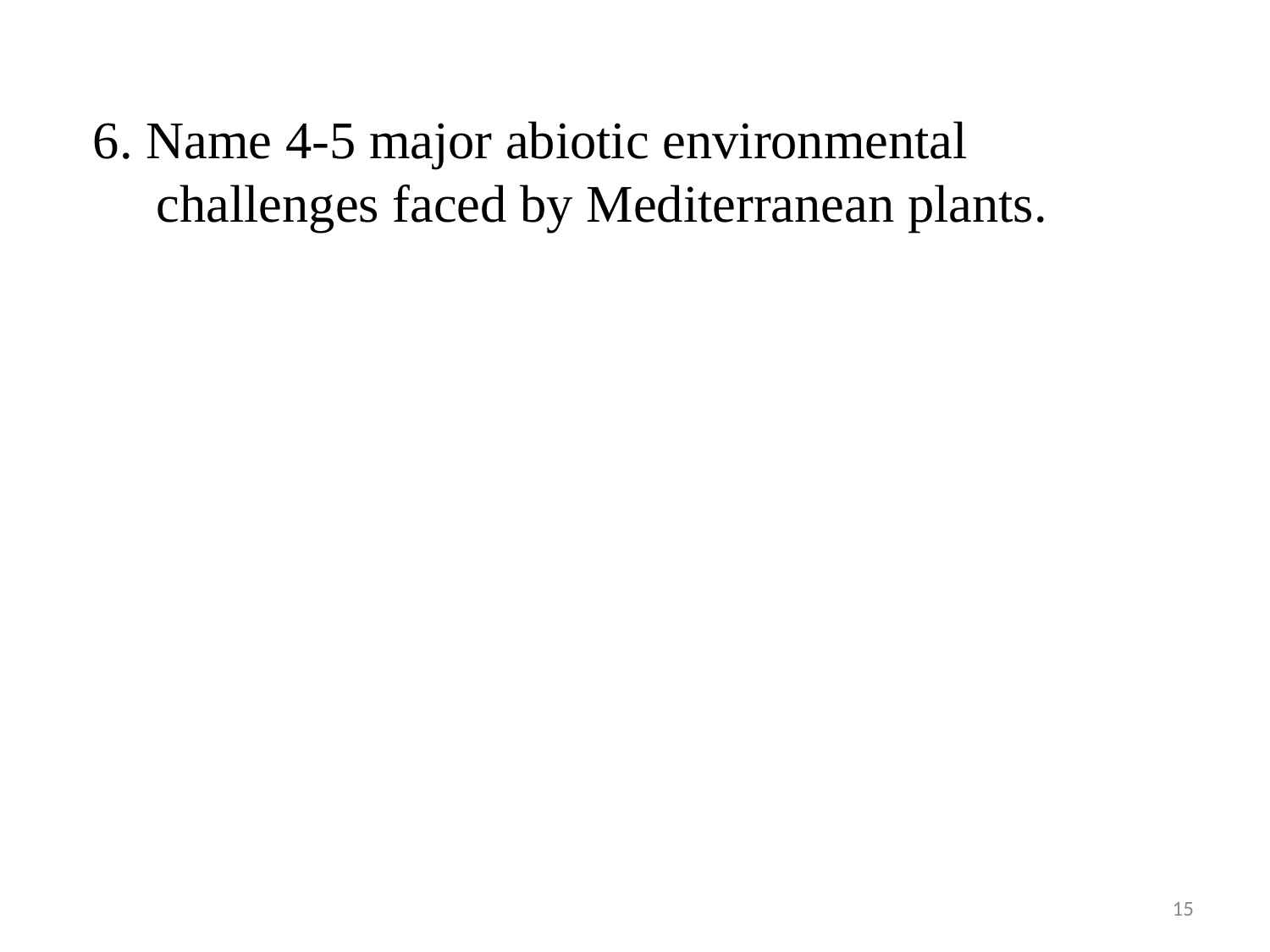

6. Name 4-5 major abiotic environmental challenges faced by Mediterranean plants.

15